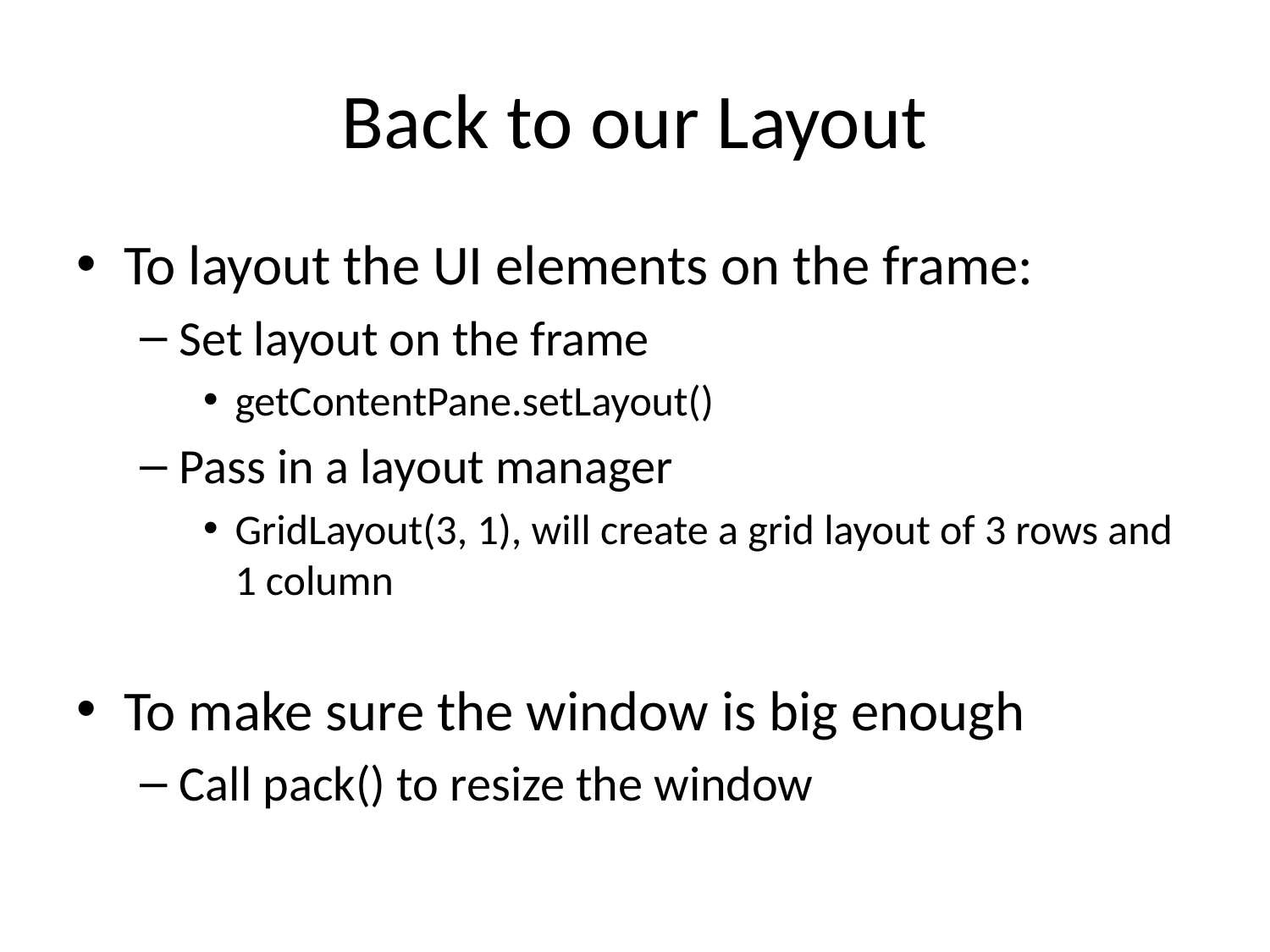

# Back to our Layout
To layout the UI elements on the frame:
Set layout on the frame
getContentPane.setLayout()
Pass in a layout manager
GridLayout(3, 1), will create a grid layout of 3 rows and 1 column

To make sure the window is big enough
Call pack() to resize the window